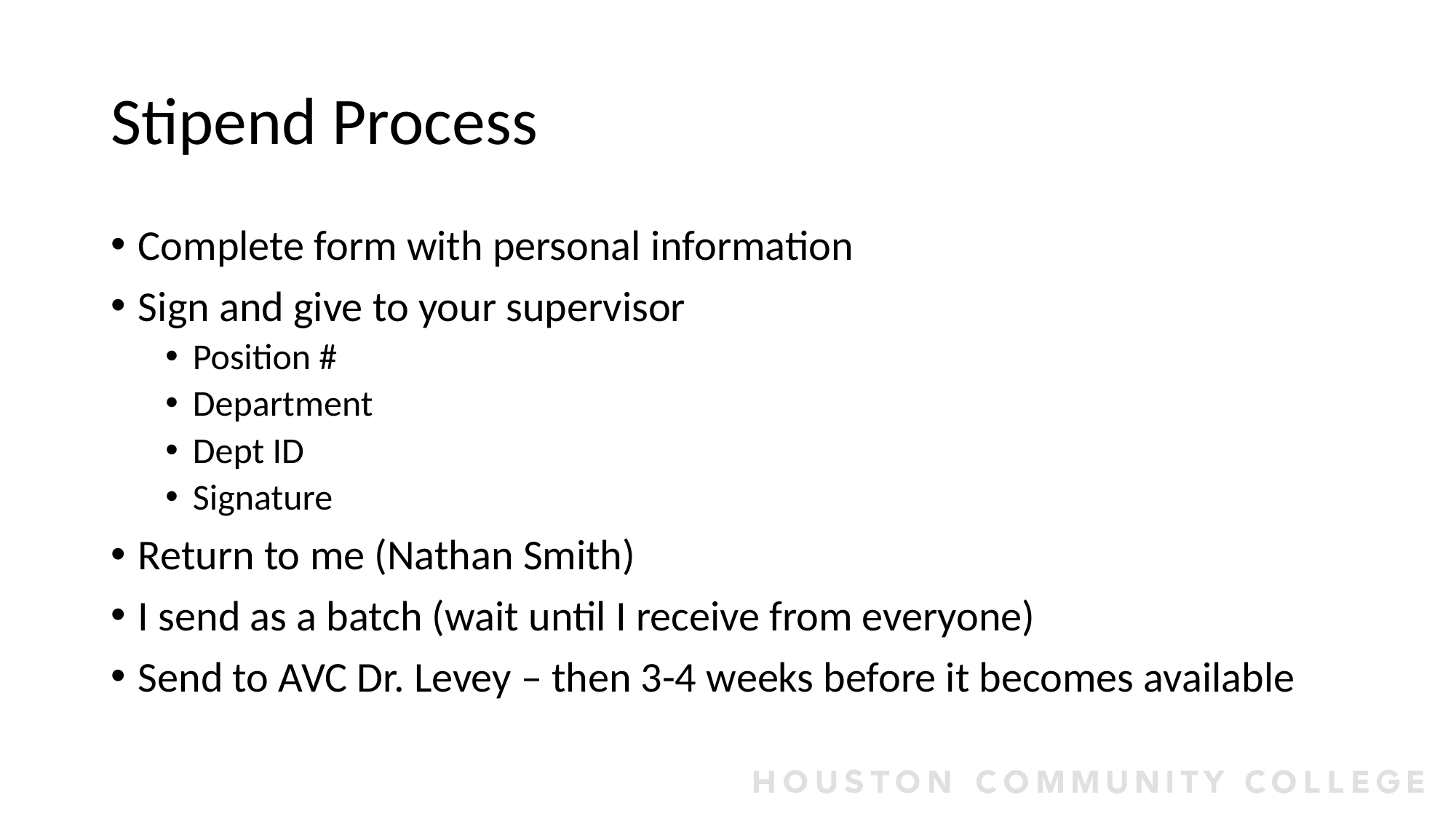

# Stipend Process
Complete form with personal information
Sign and give to your supervisor
Position #
Department
Dept ID
Signature
Return to me (Nathan Smith)
I send as a batch (wait until I receive from everyone)
Send to AVC Dr. Levey – then 3-4 weeks before it becomes available